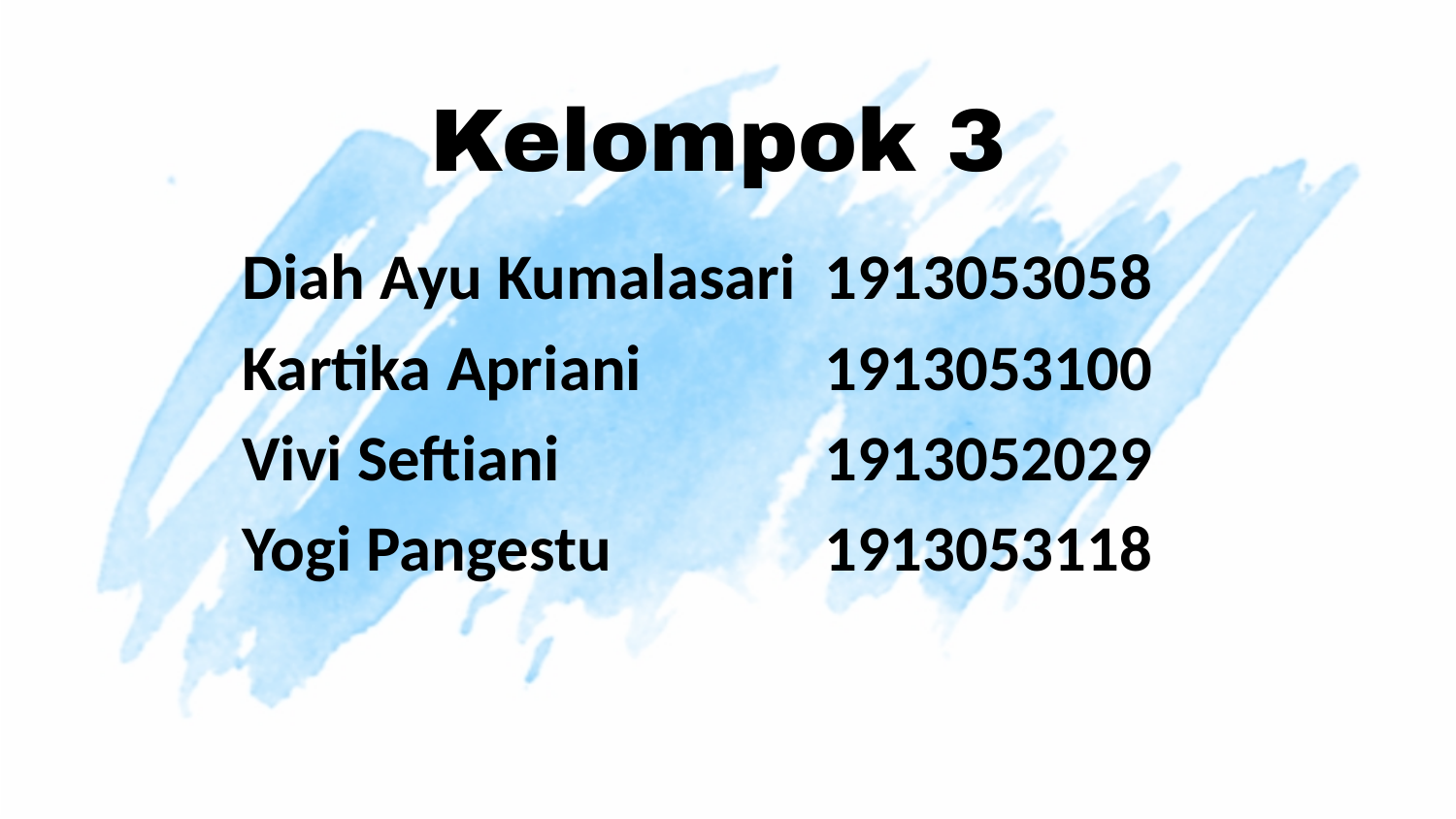

# Kelompok 3
Diah Ayu Kumalasari	1913053058
Kartika Apriani		1913053100
Vivi Seftiani		1913052029
Yogi Pangestu		1913053118